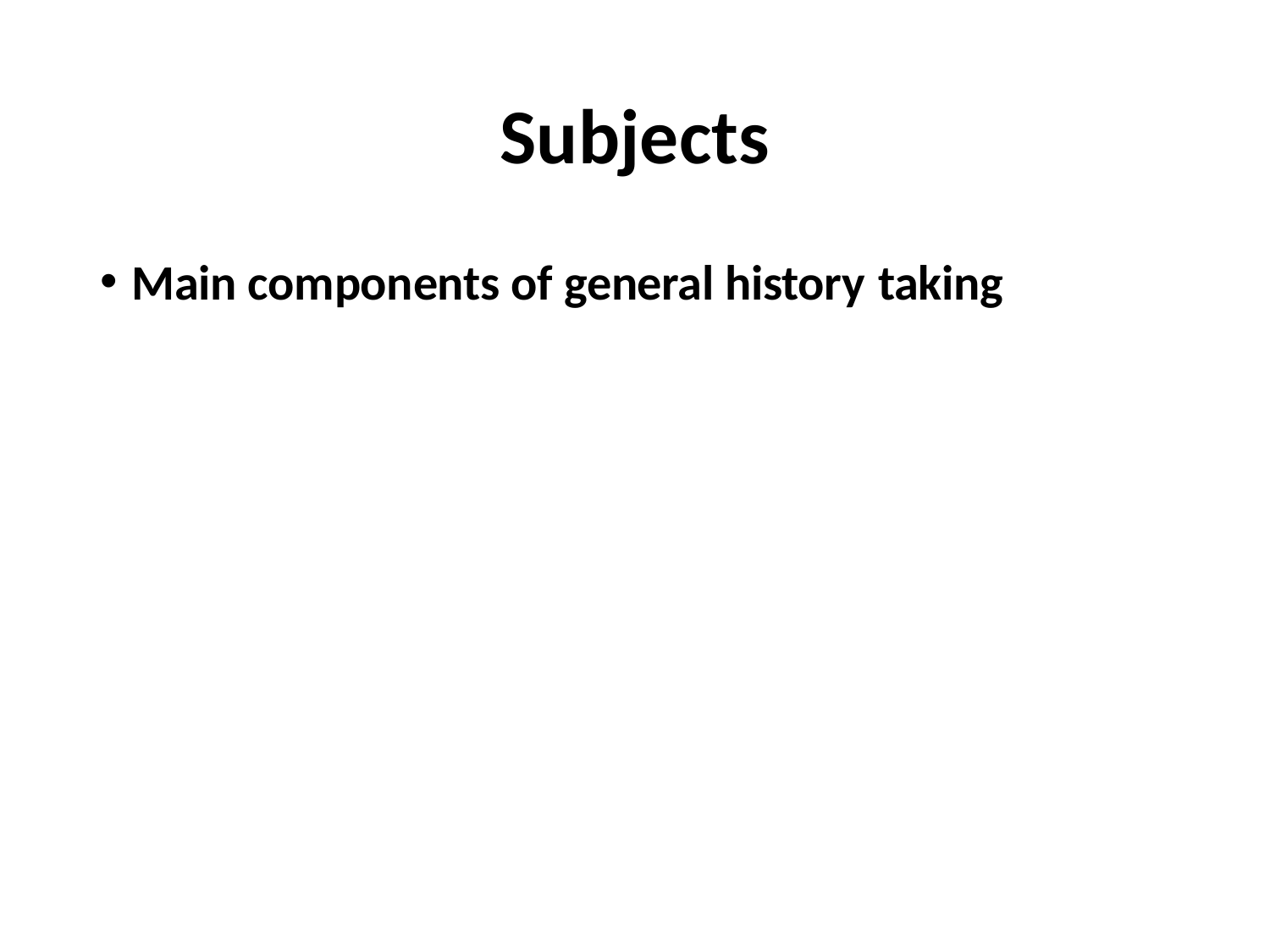

# Subjects
Main components of general history taking